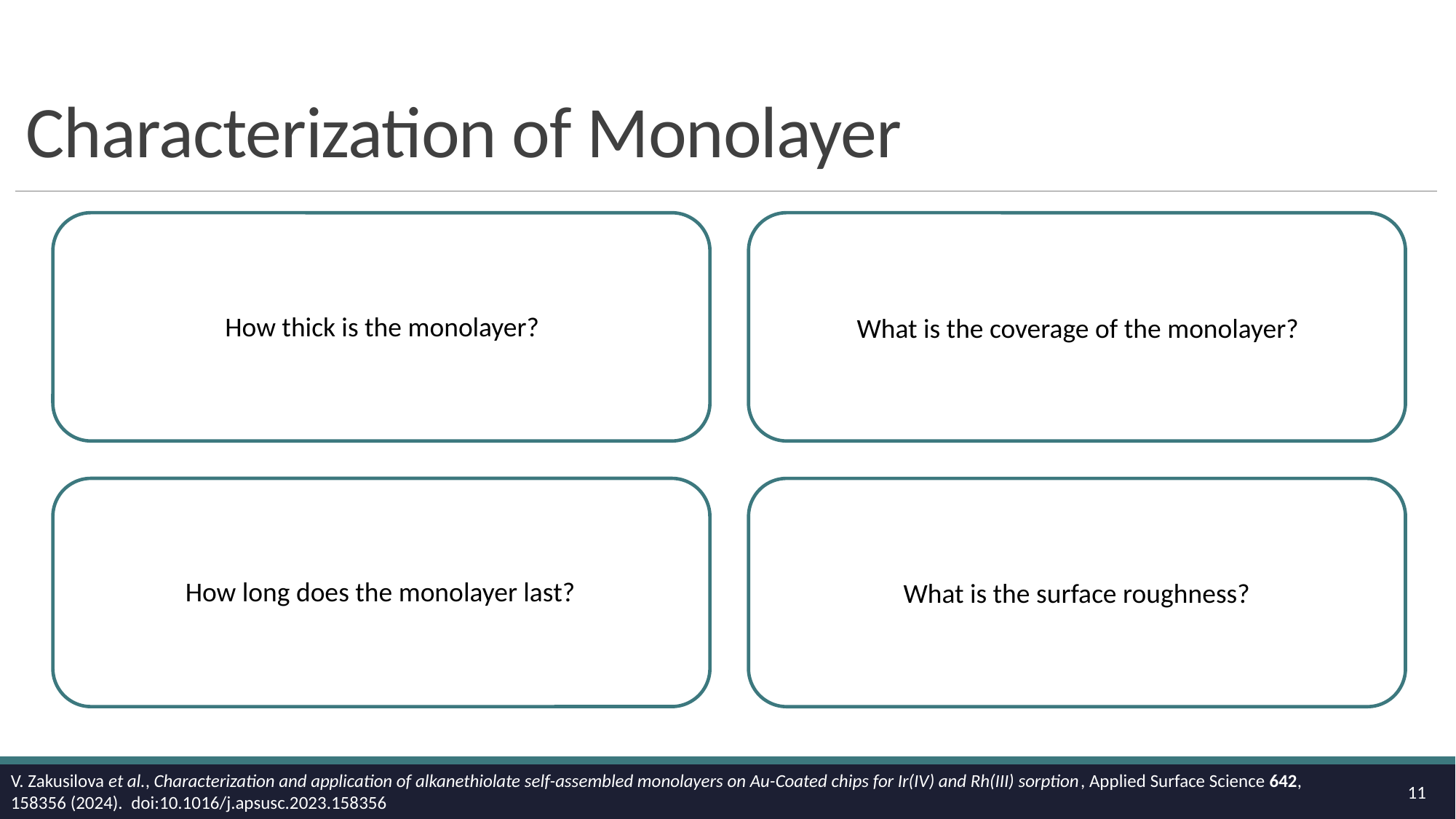

# Characterization of Monolayer

How thick is the monolayer?
What is the coverage of the monolayer?

How long does the monolayer last?
What is the surface roughness?
V. Zakusilova et al., Characterization and application of alkanethiolate self-assembled monolayers on Au-Coated chips for Ir(IV) and Rh(III) sorption, Applied Surface Science 642, 158356 (2024).  doi:10.1016/j.apsusc.2023.158356
11
 Spectroscopic Ellipsometry
 Nano-projectile Secondary Ion Mass Spectrometry
 X-ray Photoelectron Spectroscopy
 Atomic Force Microscopy